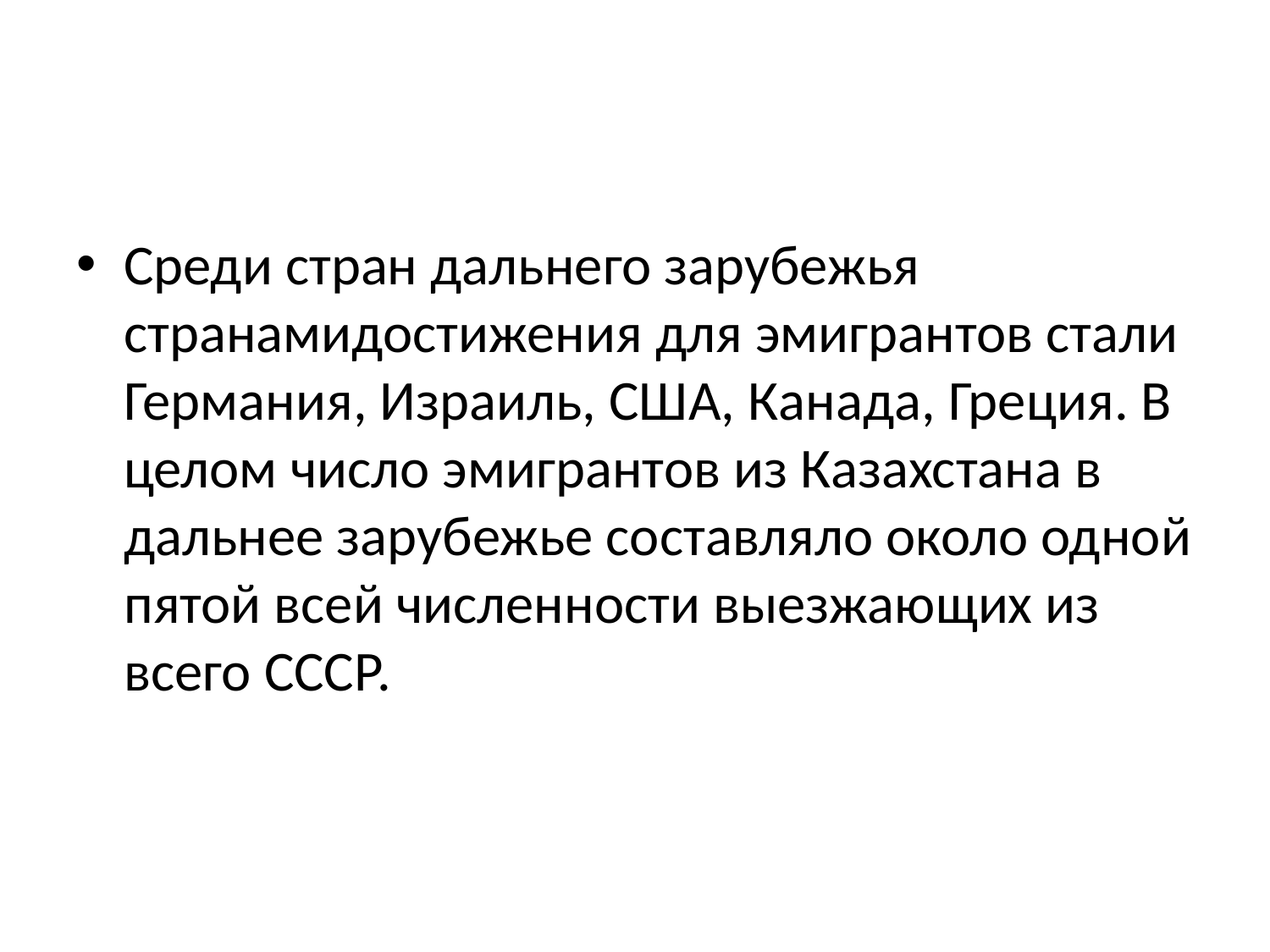

#
Среди стран дальнего зарубежья странамидостижения для эмигрантов стали Германия, Израиль, США, Канада, Греция. В целом число эмигрантов из Казахстана в дальнее зарубежье составляло около одной пятой всей численности выезжающих из всего СССР.